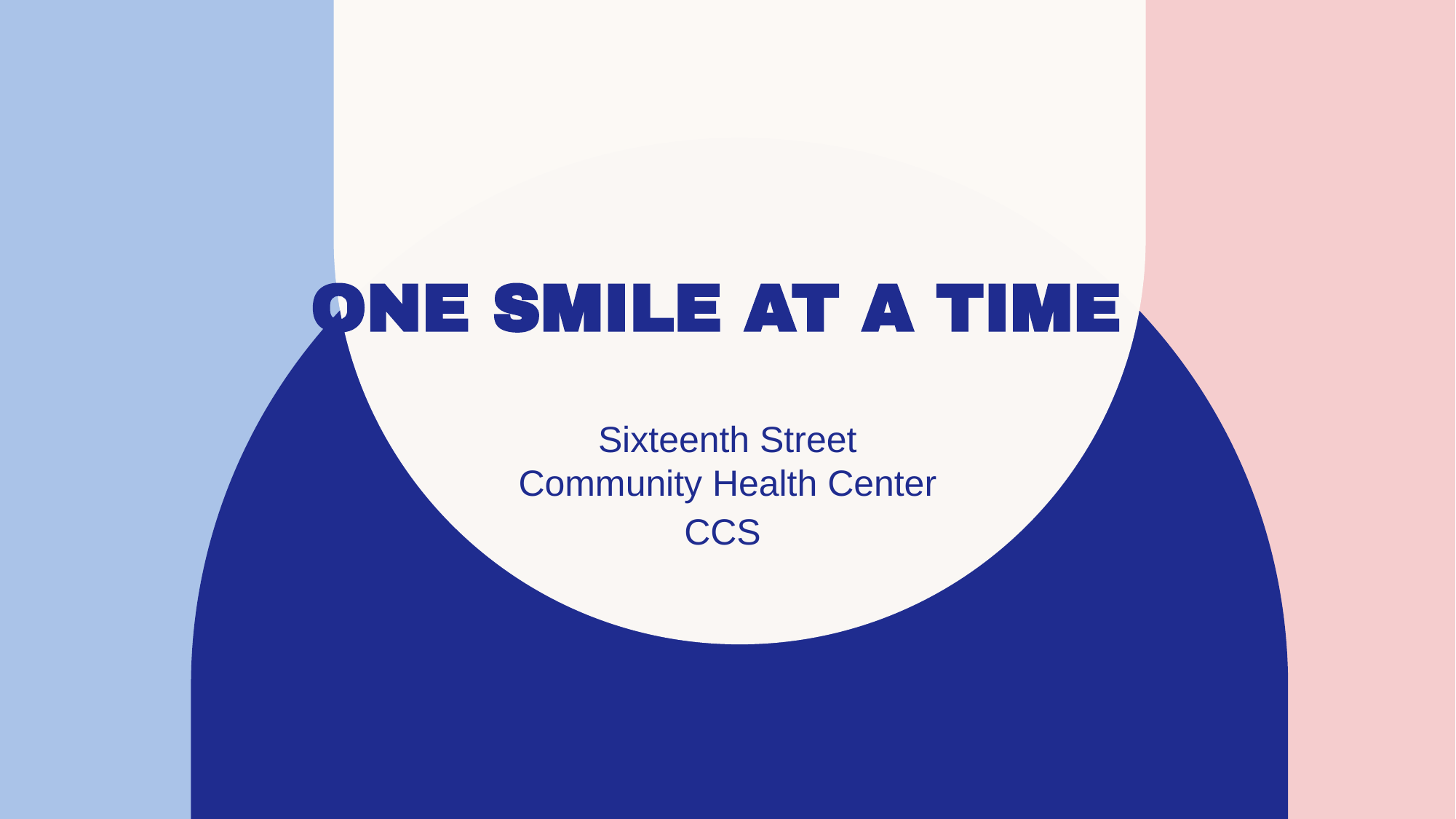

# One Smile at a time
Sixteenth Street Community Health Center
CCS